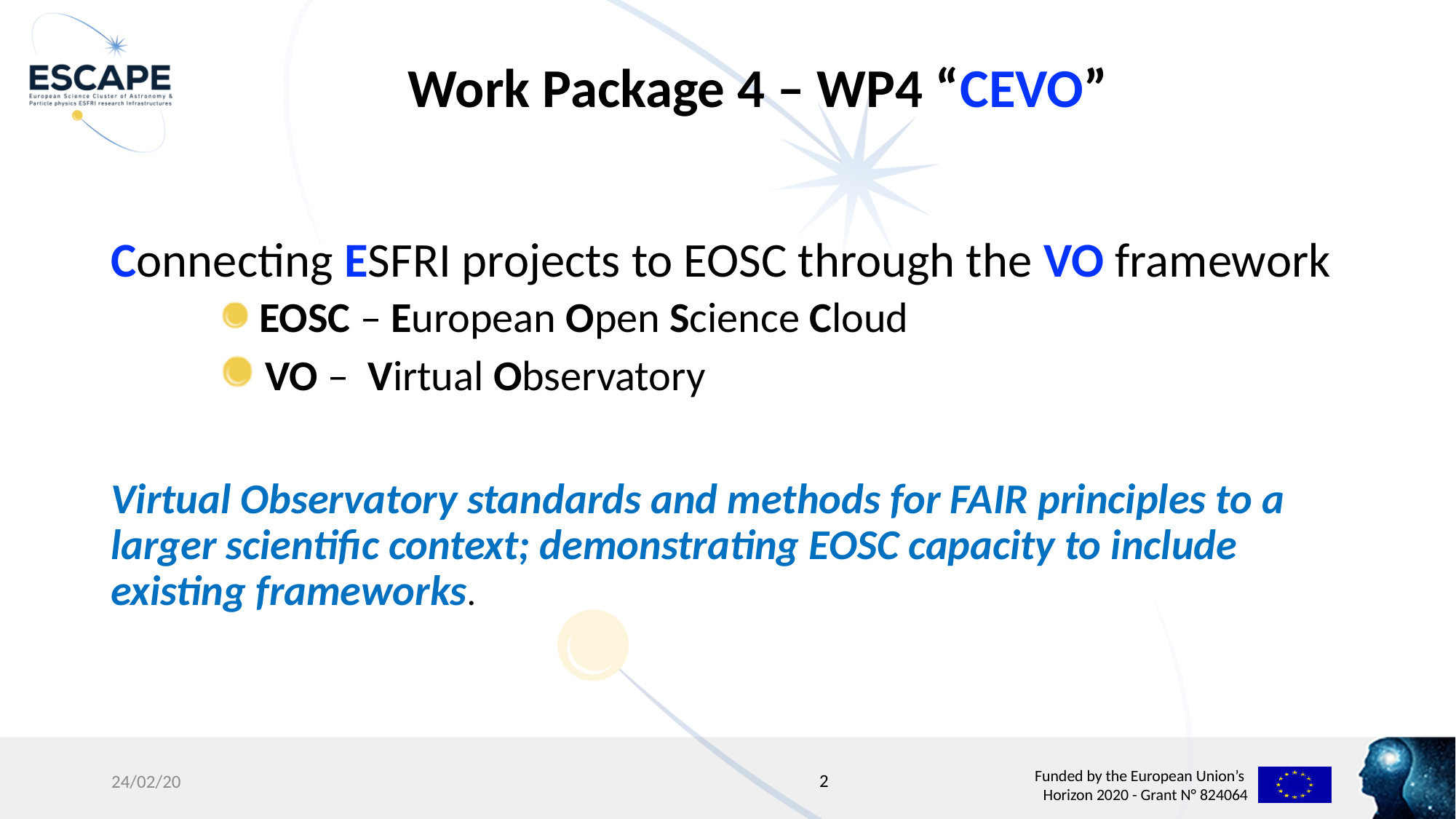

# Work Package 4 – WP4 “CEVO”

Connecting ESFRI projects to EOSC through the VO framework
 EOSC – European Open Science Cloud
 VO –  Virtual Observatory

Virtual Observatory standards and methods for FAIR principles to a larger scientific context; demonstrating EOSC capacity to include existing frameworks.

2
24/02/20